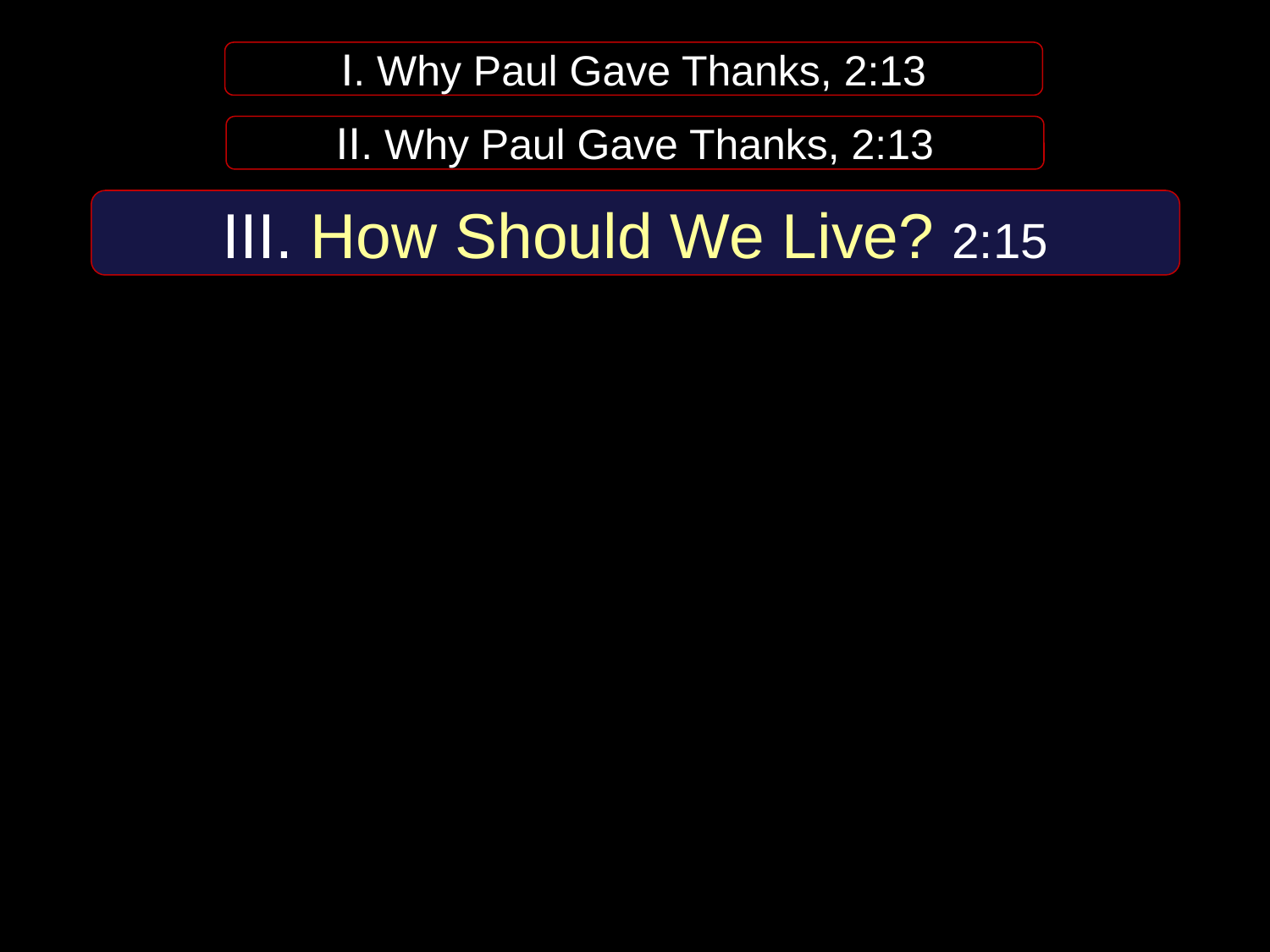

I. Why Paul Gave Thanks, 2:13
II. Why Paul Gave Thanks, 2:13
III. How Should We Live? 2:15